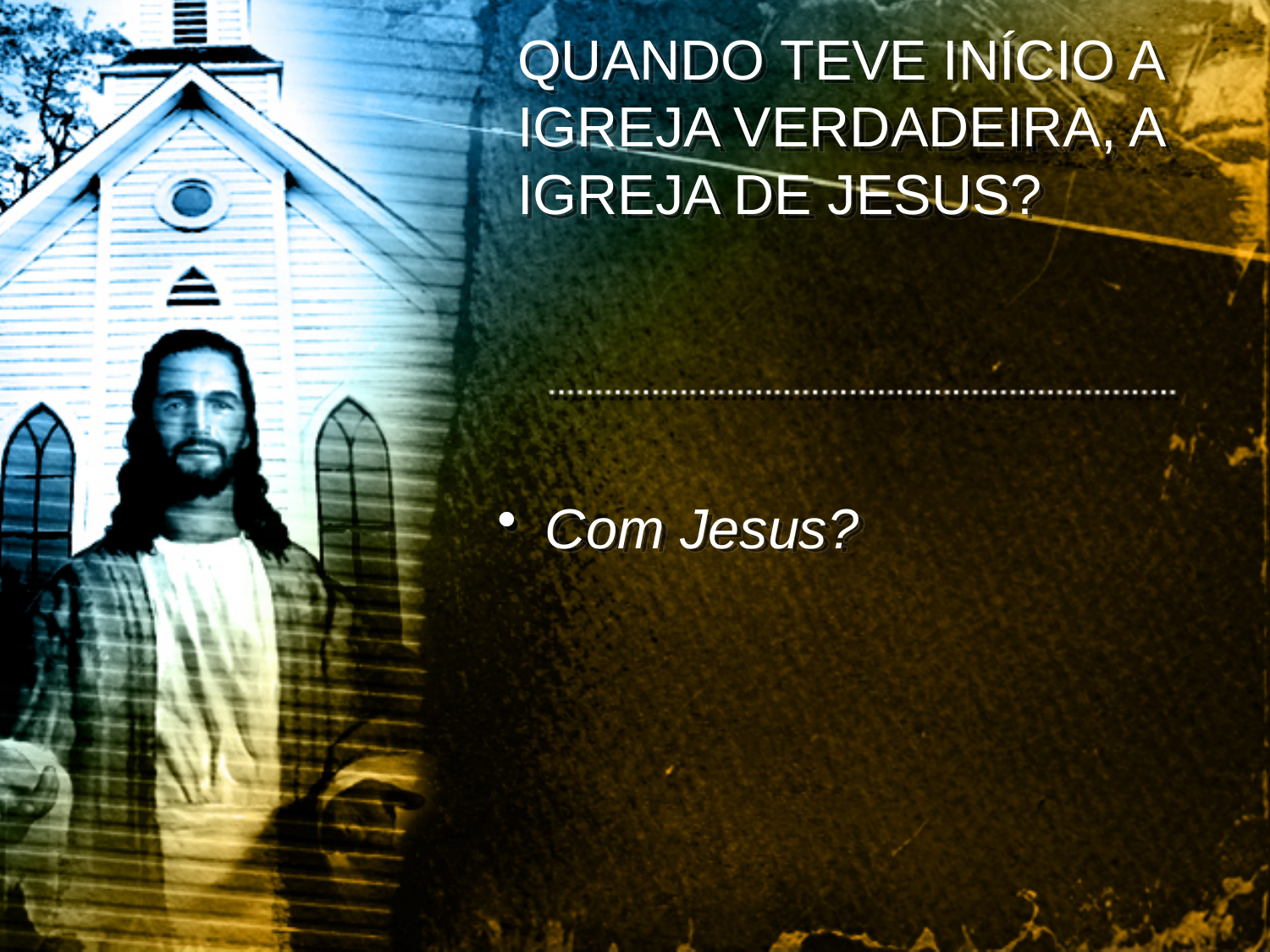

QUANDO TEVE INÍCIO A IGREJA VERDADEIRA, A IGREJA DE JESUS?
Com Jesus?